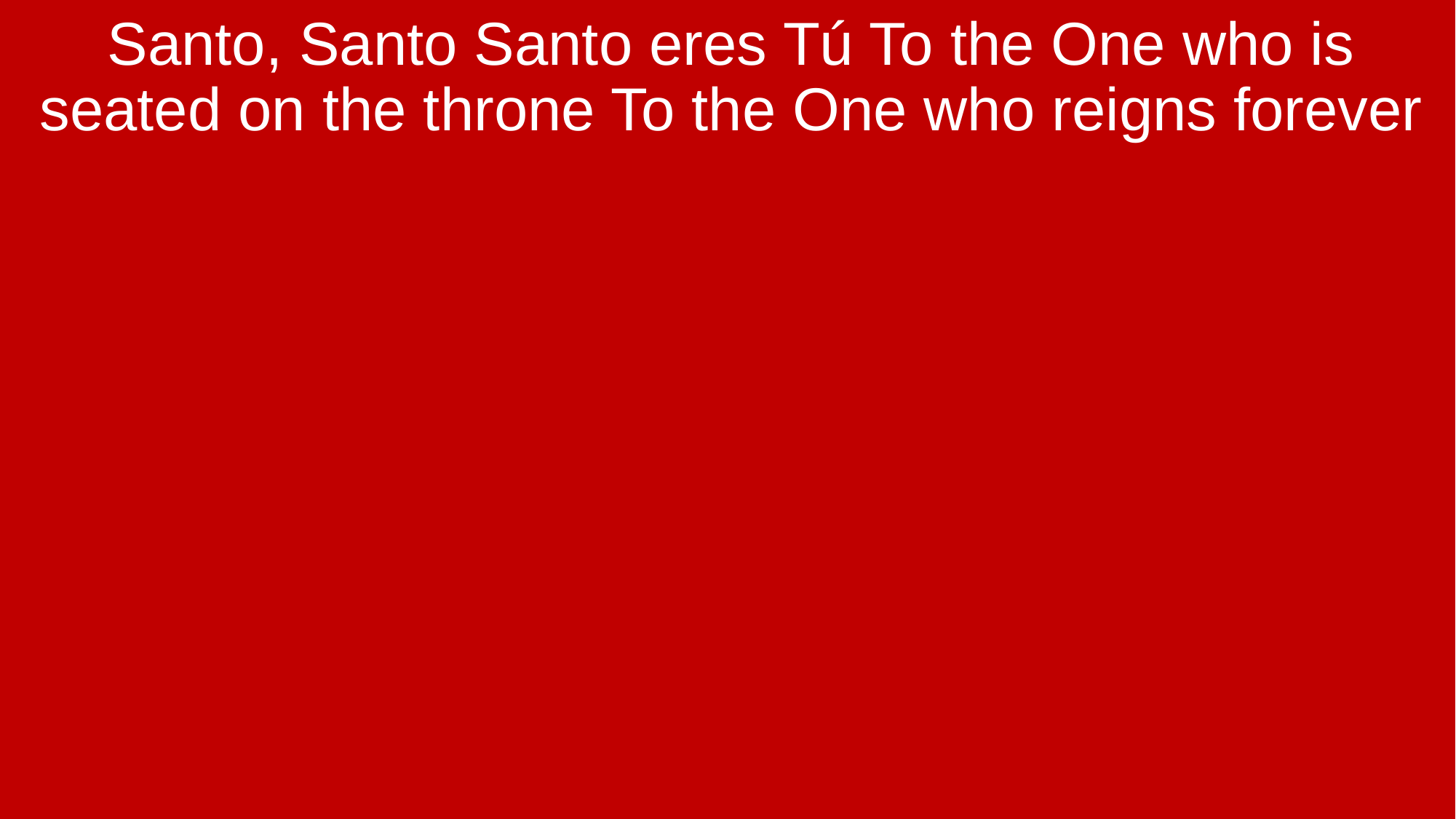

Santo, Santo Santo eres Tú To the One who is seated on the throne To the One who reigns forever